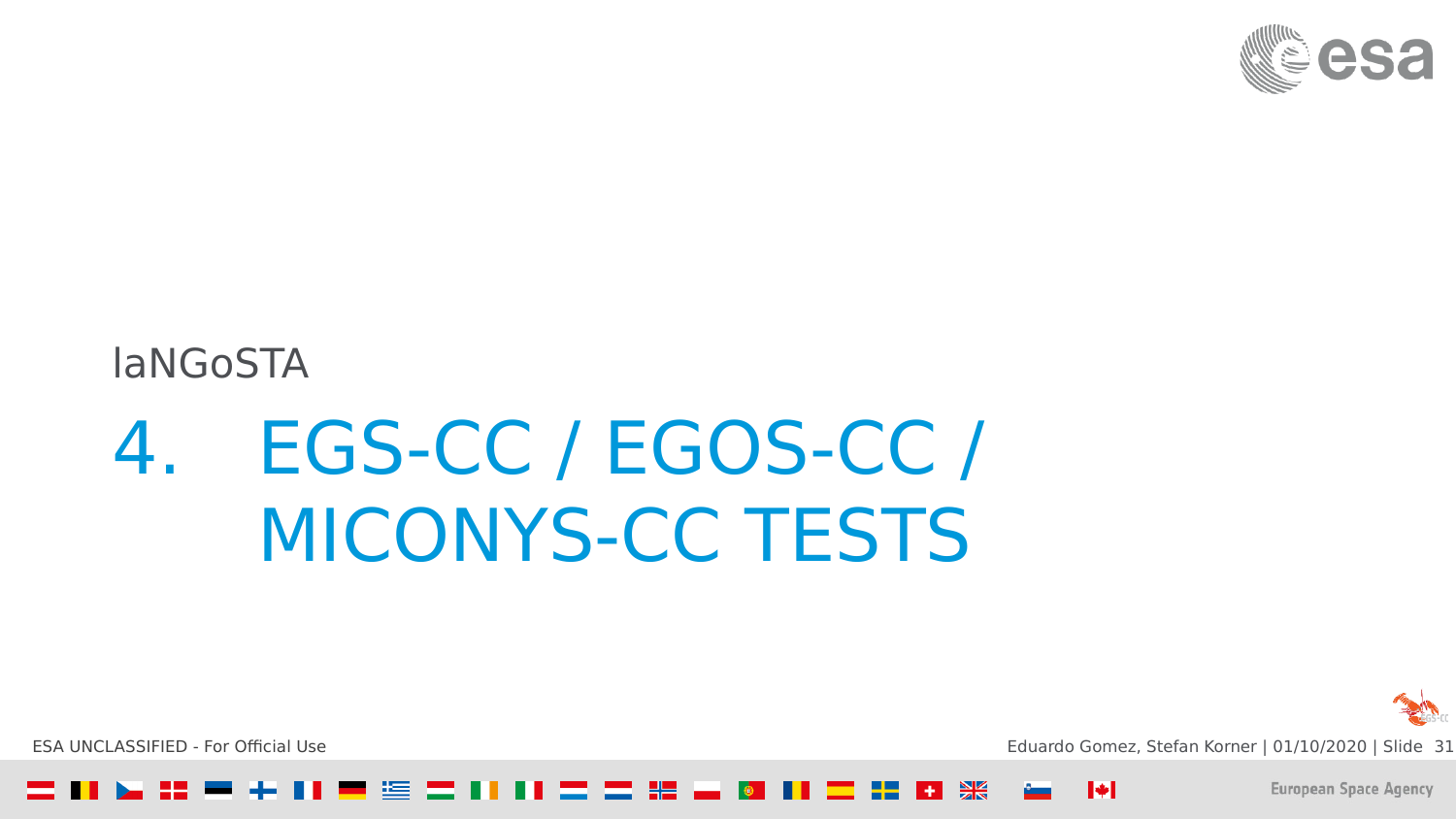

laNGoSTA
# 4.	EGS-CC / EGOS-CC / Miconys-CC Tests